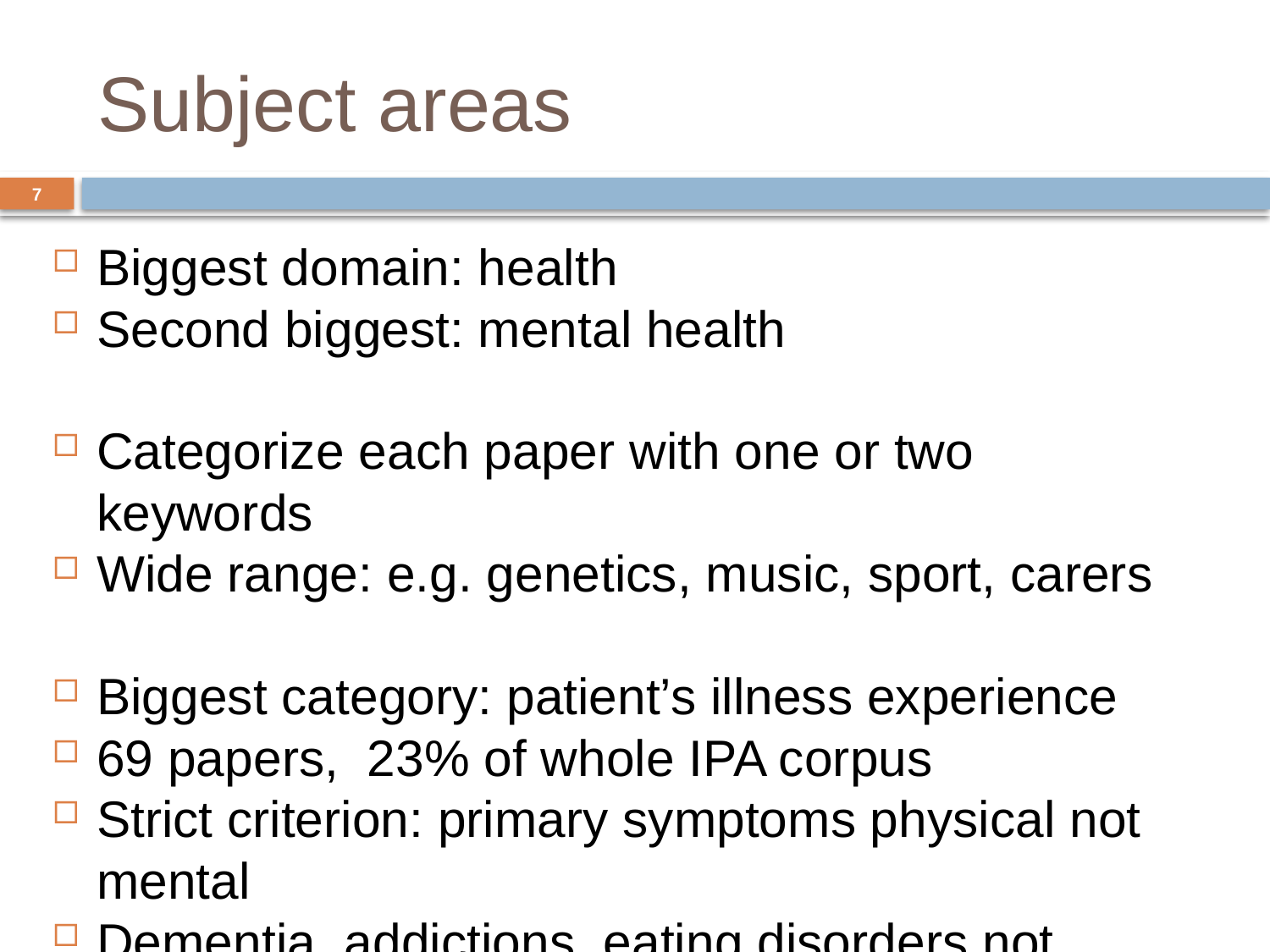

# Subject areas
7
Biggest domain: health
Second biggest: mental health

Categorize each paper with one or two keywords
Wide range: e.g. genetics, music, sport, carers

Biggest category: patient’s illness experience
69 papers,  23% of whole IPA corpus
Strict criterion: primary symptoms physical not mental
Dementia, addictions, eating disorders not included